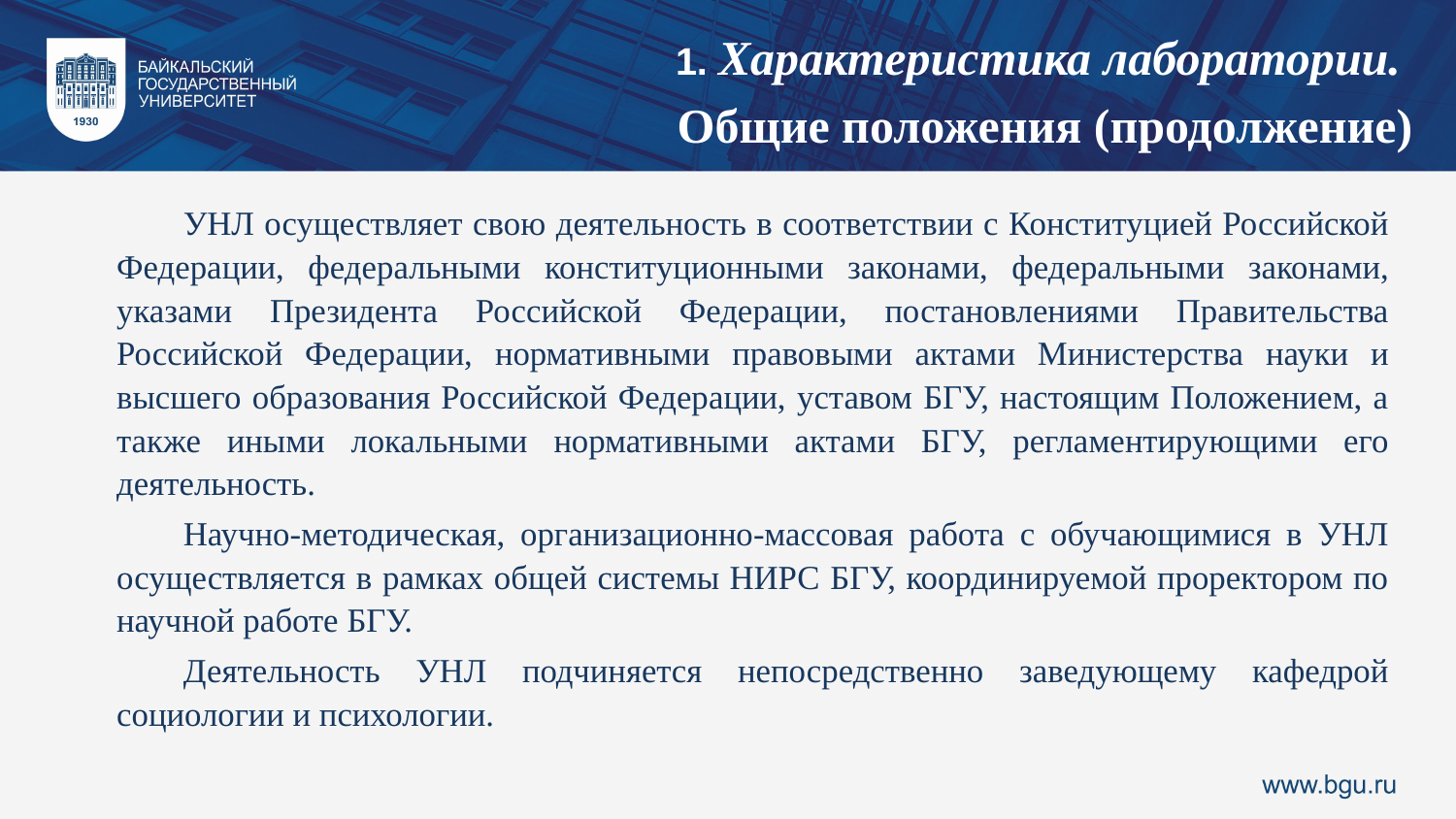

1. Характеристика лаборатории.
Общие положения (продолжение)

УНЛ осуществляет свою деятельность в соответствии с Конституцией Российской Федерации, федеральными конституционными законами, федеральными законами, указами Президента Российской Федерации, постановлениями Правительства Российской Федерации, нормативными правовыми актами Министерства науки и высшего образования Российской Федерации, уставом БГУ, настоящим Положением, а также иными локальными нормативными актами БГУ, регламентирующими его деятельность.
Научно-методическая, организационно-массовая работа с обучающимися в УНЛ осуществляется в рамках общей системы НИРС БГУ, координируемой проректором по научной работе БГУ.
Деятельность УНЛ подчиняется непосредственно заведующему кафедрой социологии и психологии.